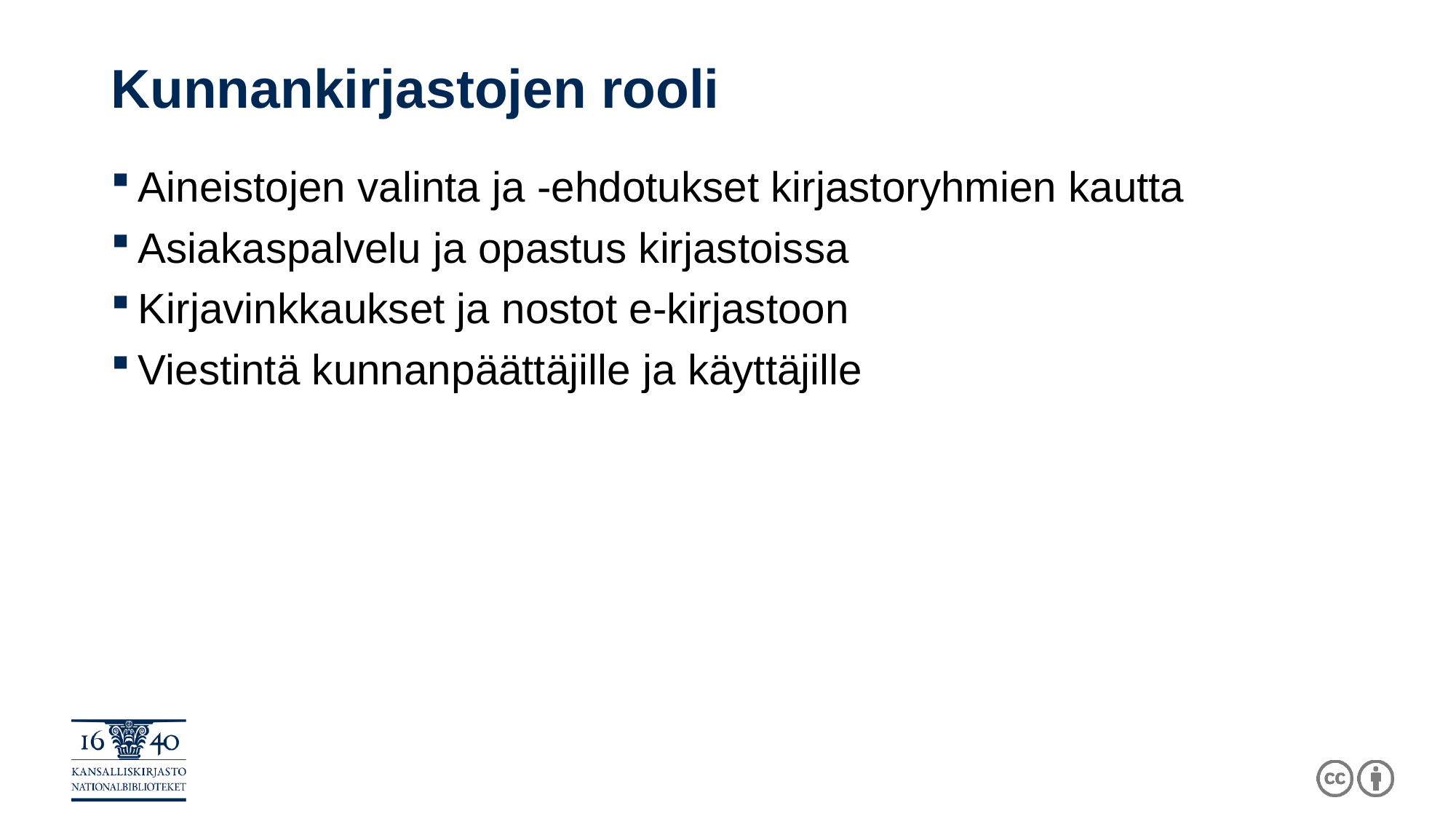

# Kunnankirjastojen rooli
Aineistojen valinta ja -ehdotukset kirjastoryhmien kautta
Asiakaspalvelu ja opastus kirjastoissa
Kirjavinkkaukset ja nostot e-kirjastoon
Viestintä kunnanpäättäjille ja käyttäjille